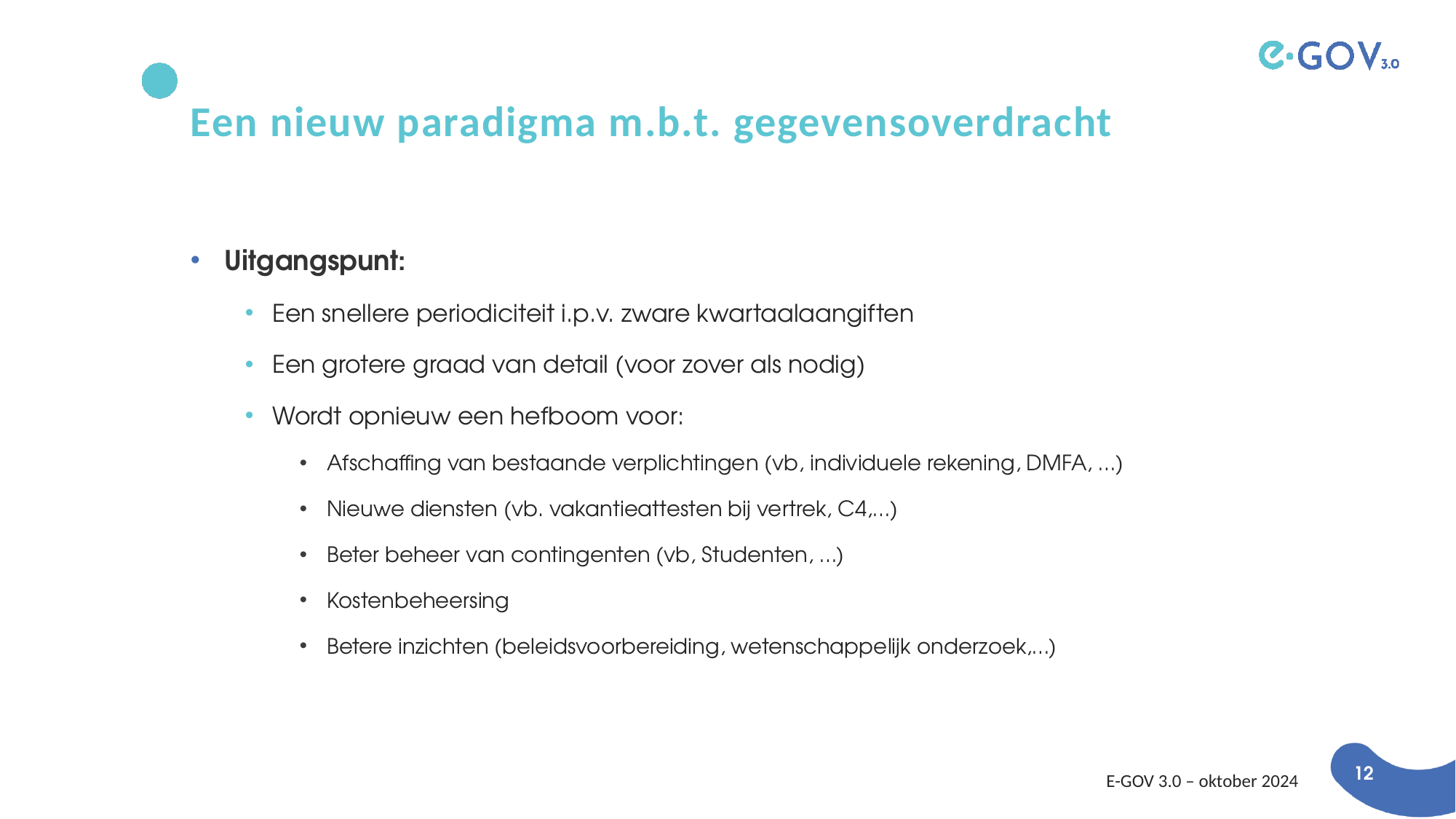

Een nieuw paradigma m.b.t. gegevensoverdracht
Uitgangspunt:
Een snellere periodiciteit i.p.v. zware kwartaalaangiften
Een grotere graad van detail (voor zover als nodig)
Wordt opnieuw een hefboom voor:
Afschaffing van bestaande verplichtingen (vb, individuele rekening, DMFA, …)
Nieuwe diensten (vb. vakantieattesten bij vertrek, C4,…)
Beter beheer van contingenten (vb, Studenten, …)
Kostenbeheersing
Betere inzichten (beleidsvoorbereiding, wetenschappelijk onderzoek,…)
E-GOV 3.0 – oktober 2024